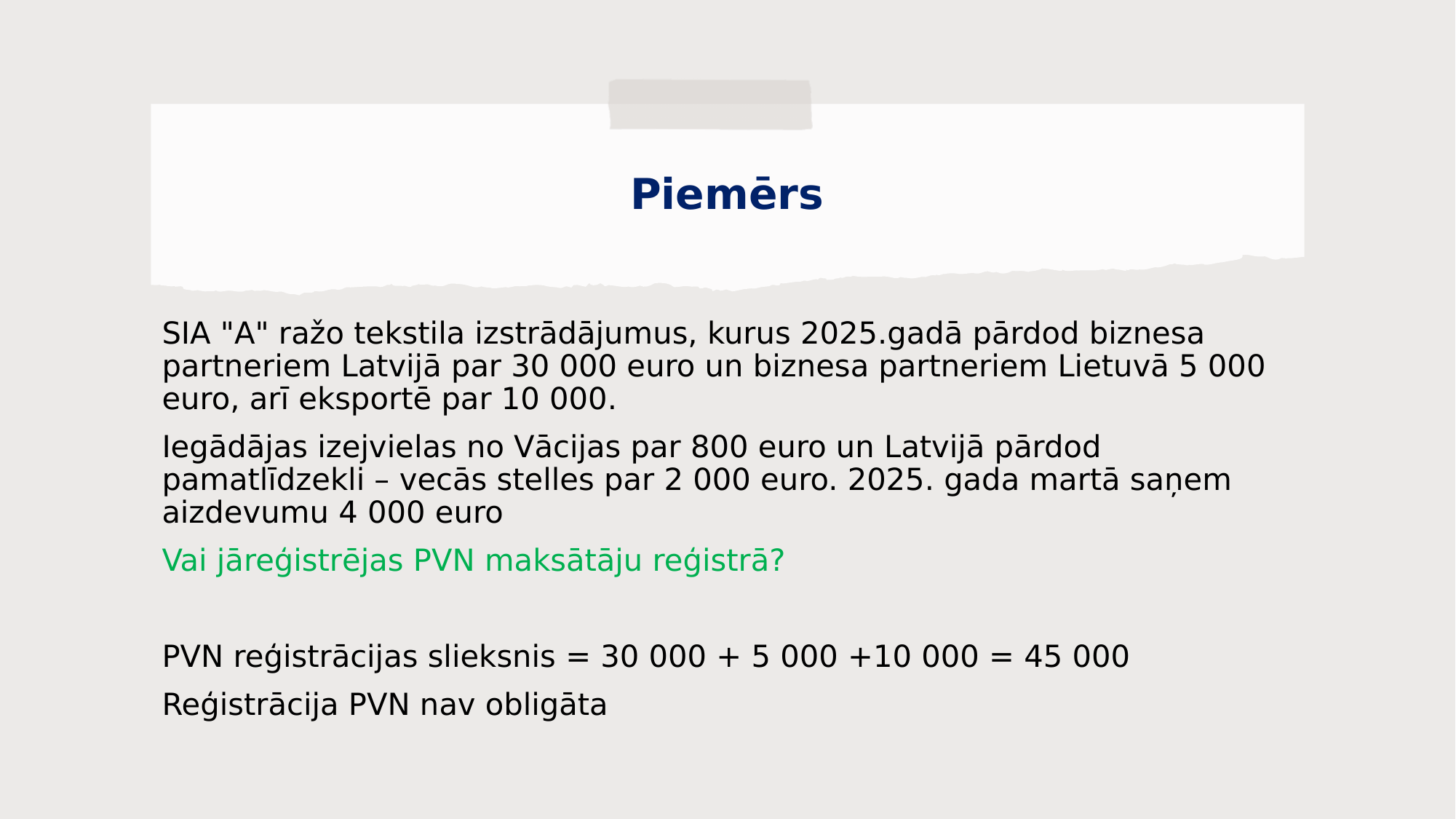

# Piemērs
SIA "A" ražo tekstila izstrādājumus, kurus 2025.gadā pārdod biznesa partneriem Latvijā par 30 000 euro un biznesa partneriem Lietuvā 5 000 euro, arī eksportē par 10 000.
Iegādājas izejvielas no Vācijas par 800 euro un Latvijā pārdod pamatlīdzekli – vecās stelles par 2 000 euro. 2025. gada martā saņem aizdevumu 4 000 euro
Vai jāreģistrējas PVN maksātāju reģistrā?

PVN reģistrācijas slieksnis = 30 000 + 5 000 +10 000 = 45 000
Reģistrācija PVN nav obligāta